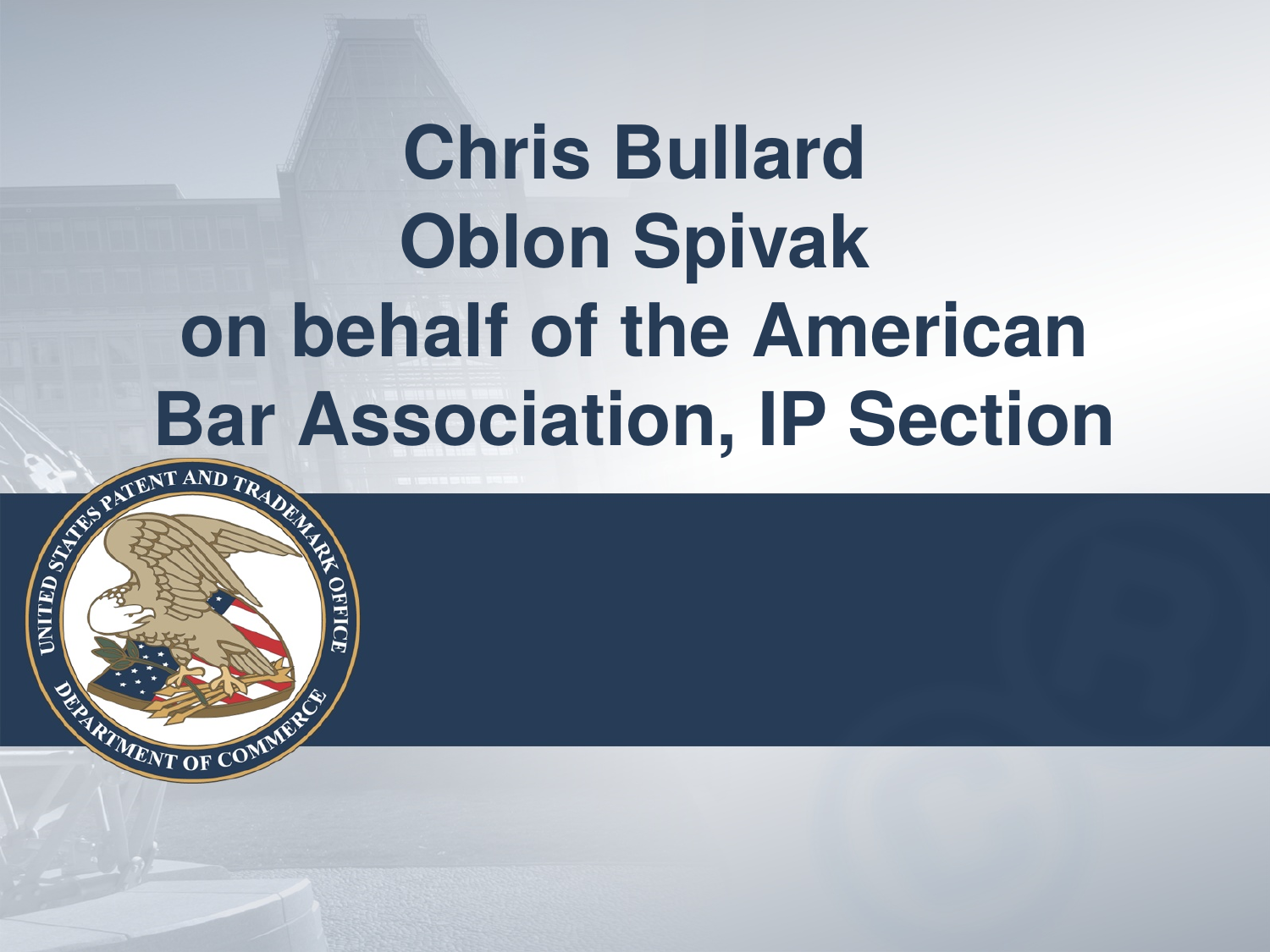

# Chris Bullard Oblon Spivak on behalf of the American Bar Association, IP Section